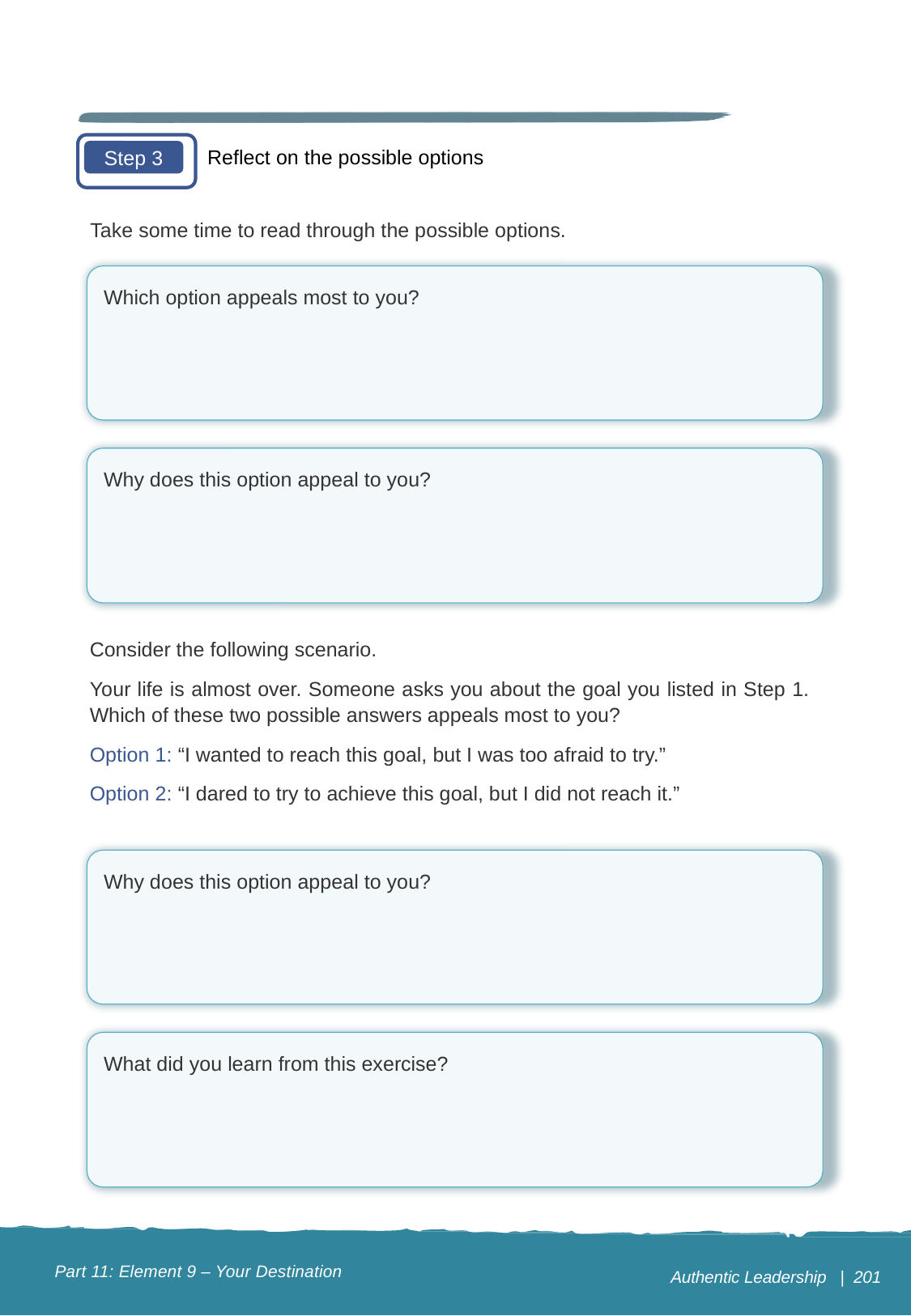

Reflect on the possible options
Step 3
Take some time to read through the possible options.
Which option appeals most to you?
Why does this option appeal to you?
Consider the following scenario.
Your life is almost over. Someone asks you about the goal you listed in Step 1. Which of these two possible answers appeals most to you?
Option 1: “I wanted to reach this goal, but I was too afraid to try.”
Option 2: “I dared to try to achieve this goal, but I did not reach it.”
Why does this option appeal to you?
What did you learn from this exercise?
Part 11: Element 9 – Your Destination